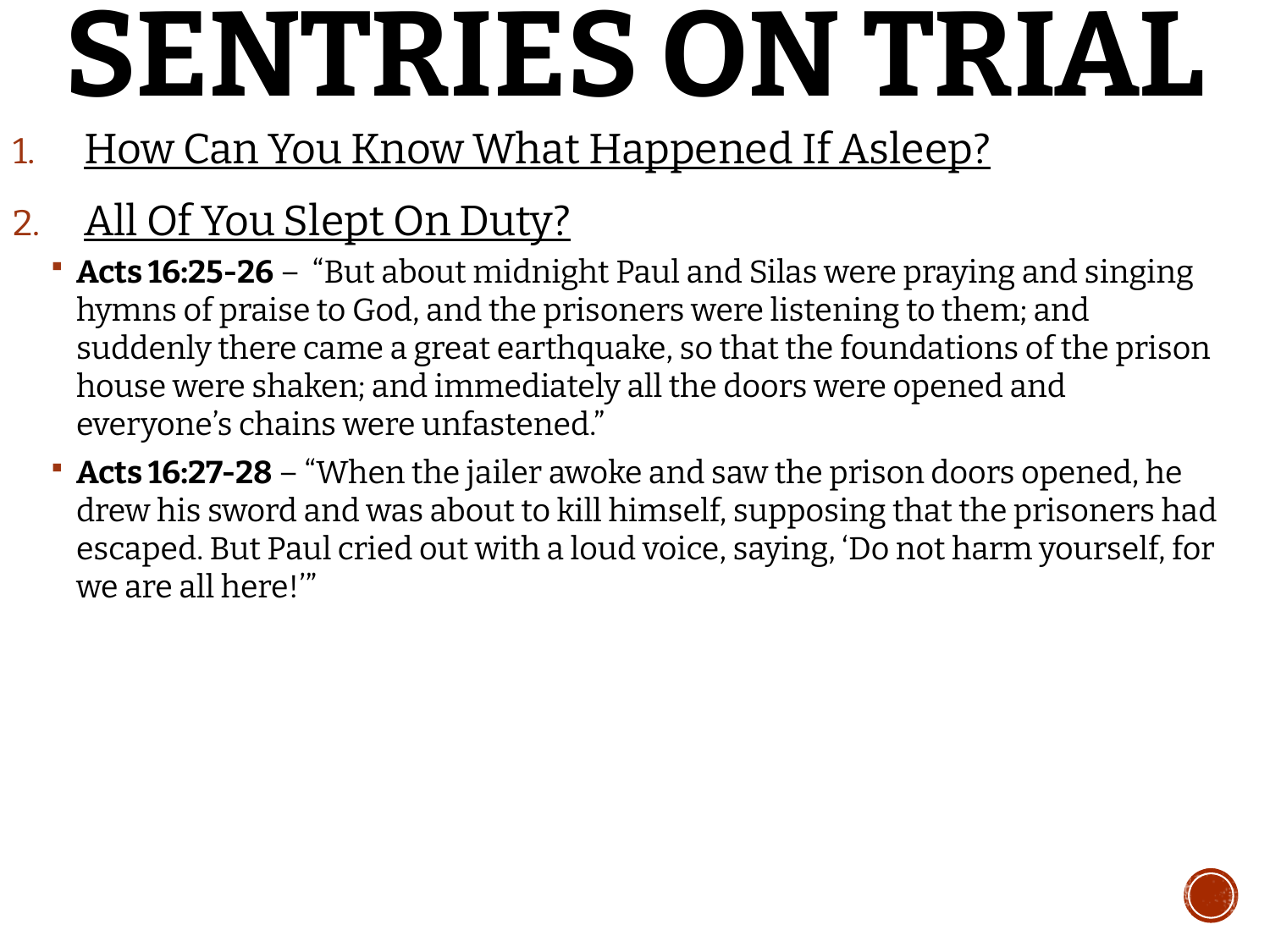

# SENTRIES ON TRIAL
How Can You Know What Happened If Asleep?
All Of You Slept On Duty?
Acts 16:25-26 –  “But about midnight Paul and Silas were praying and singing hymns of praise to God, and the prisoners were listening to them; and suddenly there came a great earthquake, so that the foundations of the prison house were shaken; and immediately all the doors were opened and everyone’s chains were unfastened.”
Acts 16:27-28 – “When the jailer awoke and saw the prison doors opened, he drew his sword and was about to kill himself, supposing that the prisoners had escaped. But Paul cried out with a loud voice, saying, ‘Do not harm yourself, for we are all here!’”